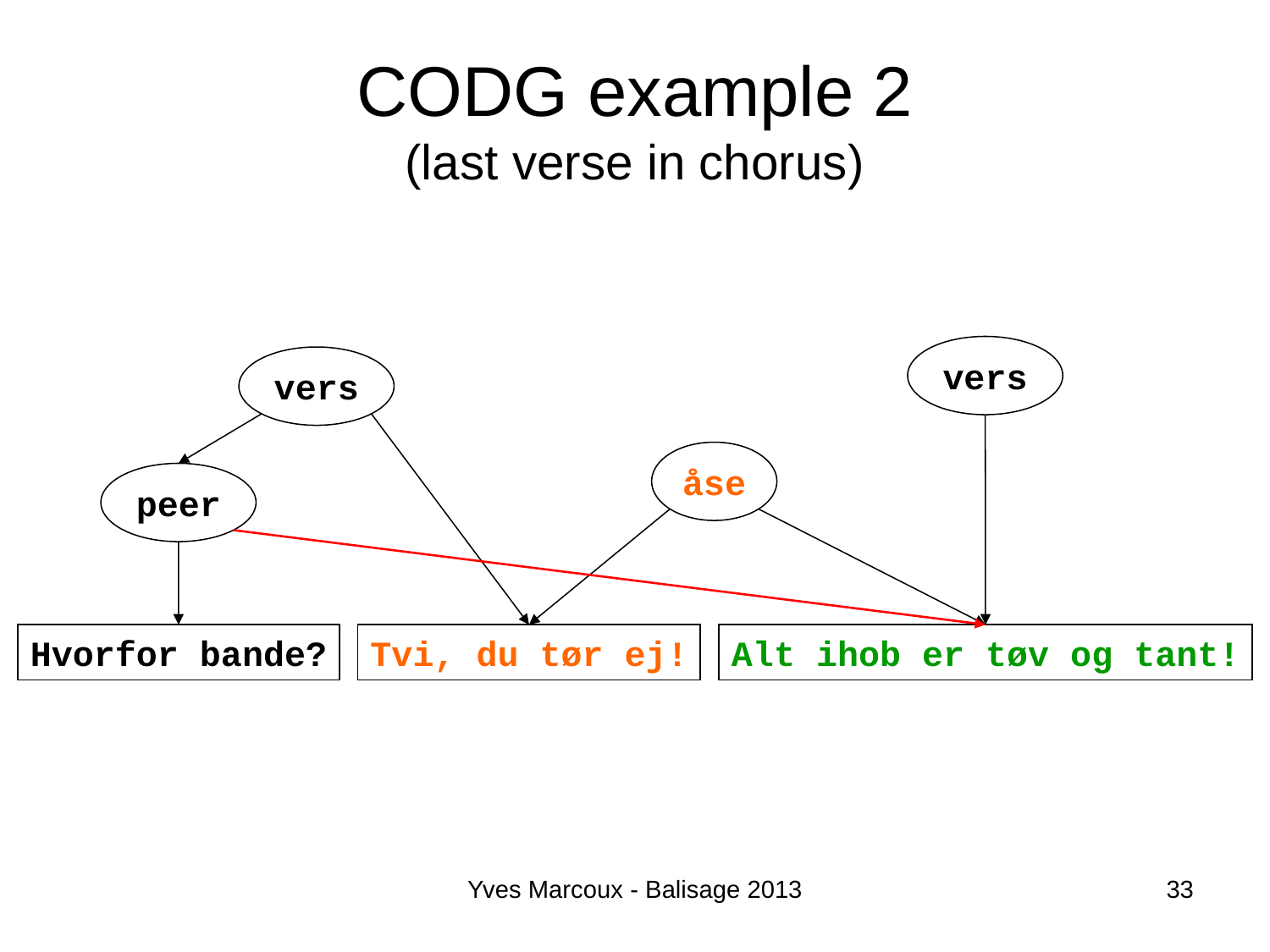

# CODG example 2 (last verse in chorus)
vers
vers
åse
peer
Hvorfor bande?
Tvi, du tør ej!
Alt ihob er tøv og tant!
Yves Marcoux - Balisage 2013
33